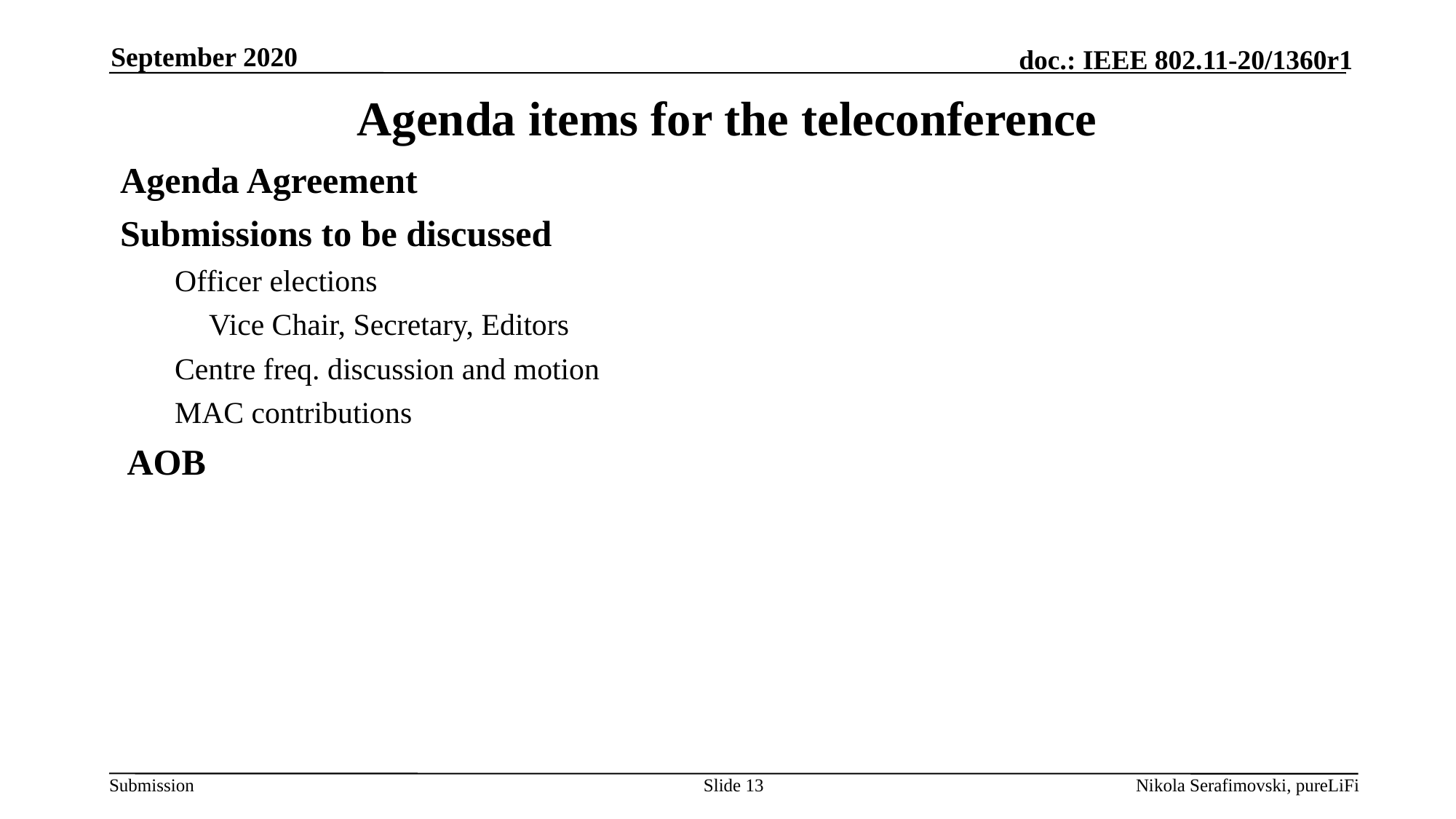

September 2020
# Agenda items for the teleconference
Agenda Agreement
Submissions to be discussed
Officer elections
	Vice Chair, Secretary, Editors
Centre freq. discussion and motion
MAC contributions
AOB

Slide 13
Nikola Serafimovski, pureLiFi